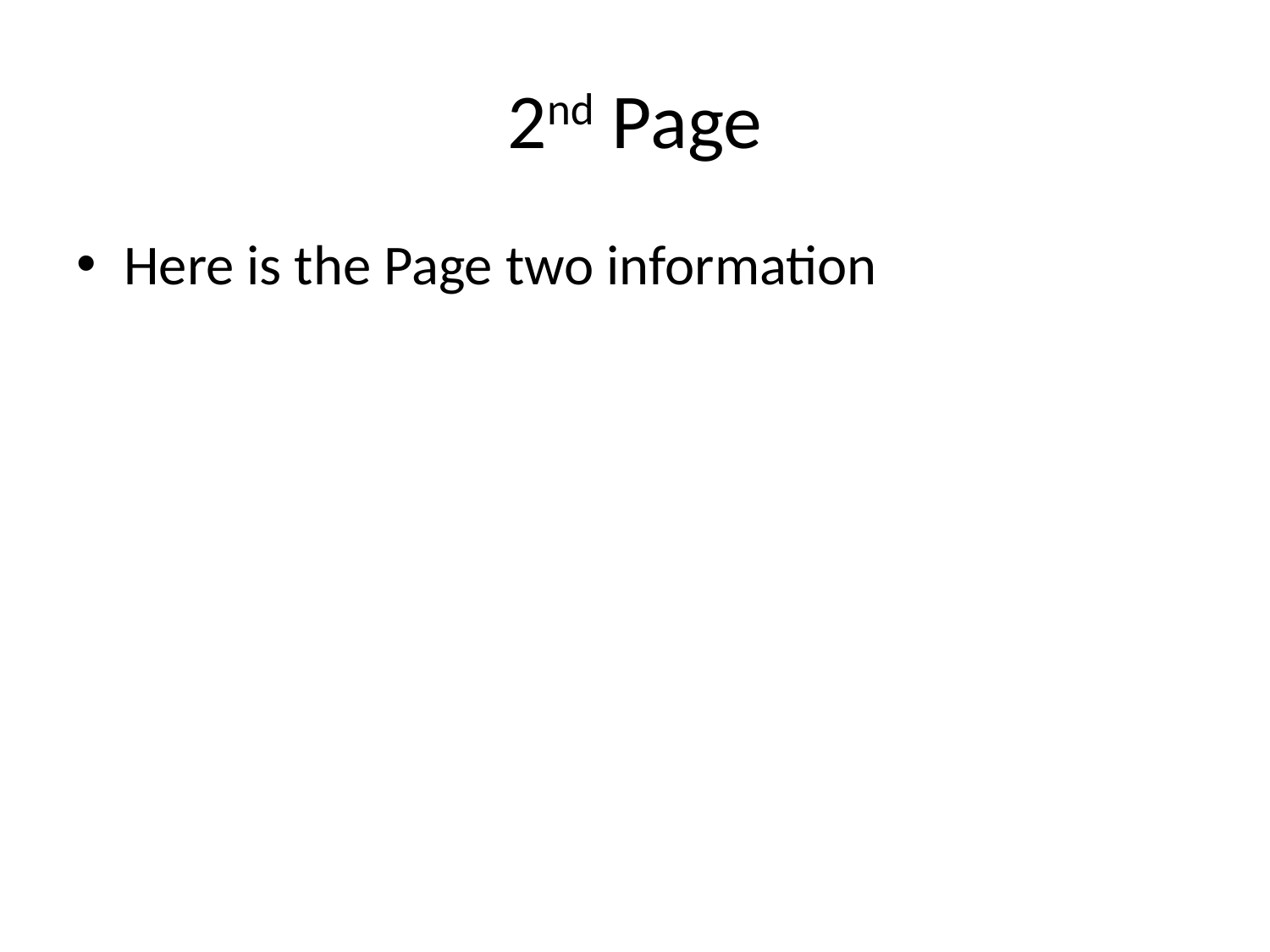

# 2nd Page
Here is the Page two information